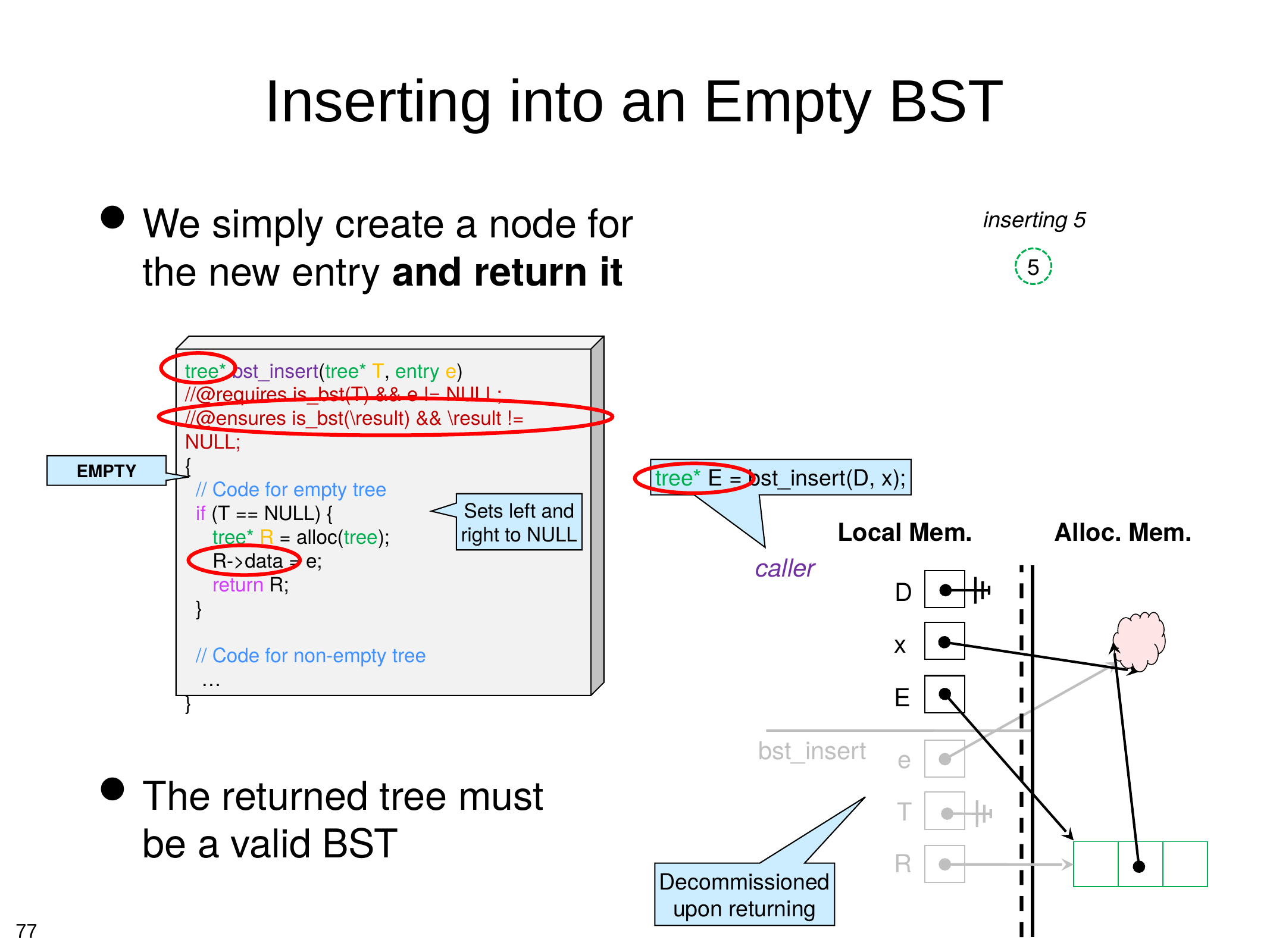

# Inserting into an Empty BST
We simply create a node for
the new entry and return it

The returned tree must
be a valid BST
inserting 5
5
tree* bst_insert(tree* T, entry e)
//@requires is_bst(T) && e != NULL;
//@ensures is_bst(\result) && \result != NULL;
{
  // Code for empty tree
  if (T == NULL) {
     tree* R = alloc(tree);
     R->data = e;
     return R;
  }

  // Code for non-empty tree
   …
}

EMPTY
tree* E = bst_insert(D, x);

Sets left and
right to NULL
Local Mem.
Alloc. Mem.

caller

D

x

E

bst_insert
e

T

|  |  |  |
| --- | --- | --- |
R

Decommissioned
upon returning

77